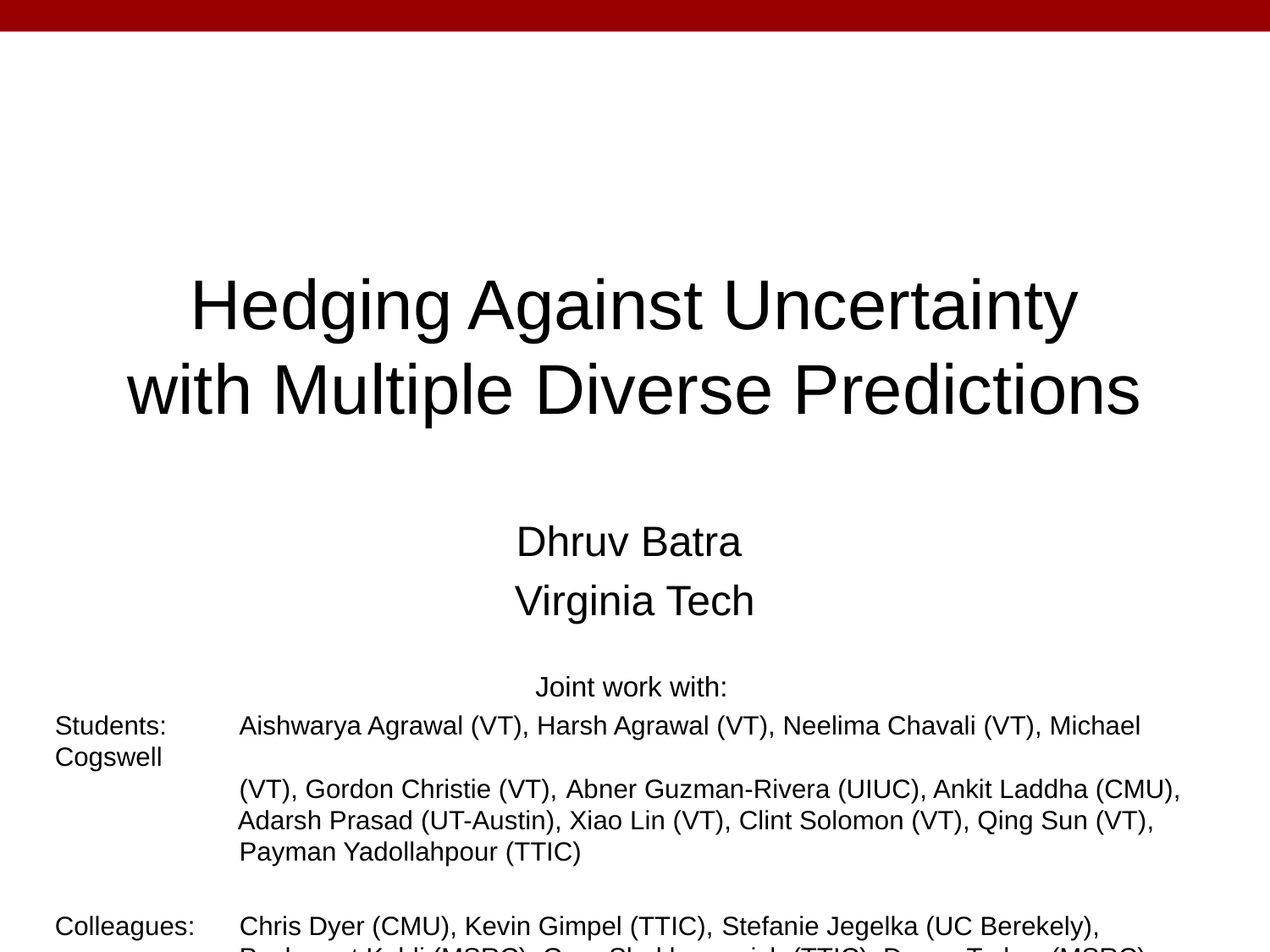

# Hedging Against Uncertainty with Multiple Diverse Predictions
Dhruv Batra
Virginia Tech

Joint work with:
Students:          Aishwarya Agrawal (VT), Harsh Agrawal (VT), Neelima Chavali (VT), Michael Cogswell
                         (VT), Gordon Christie (VT), Abner Guzman-Rivera (UIUC), Ankit Laddha (CMU),
                         Adarsh Prasad (UT-Austin), Xiao Lin (VT), Clint Solomon (VT), Qing Sun (VT),
                         Payman Yadollahpour (TTIC)

Colleagues:      Chris Dyer (CMU), Kevin Gimpel (TTIC), Stefanie Jegelka (UC Berekely),
                         Pushmeet Kohli (MSRC), Greg Shakhnarovich (TTIC), Danny Tarlow (MSRC).